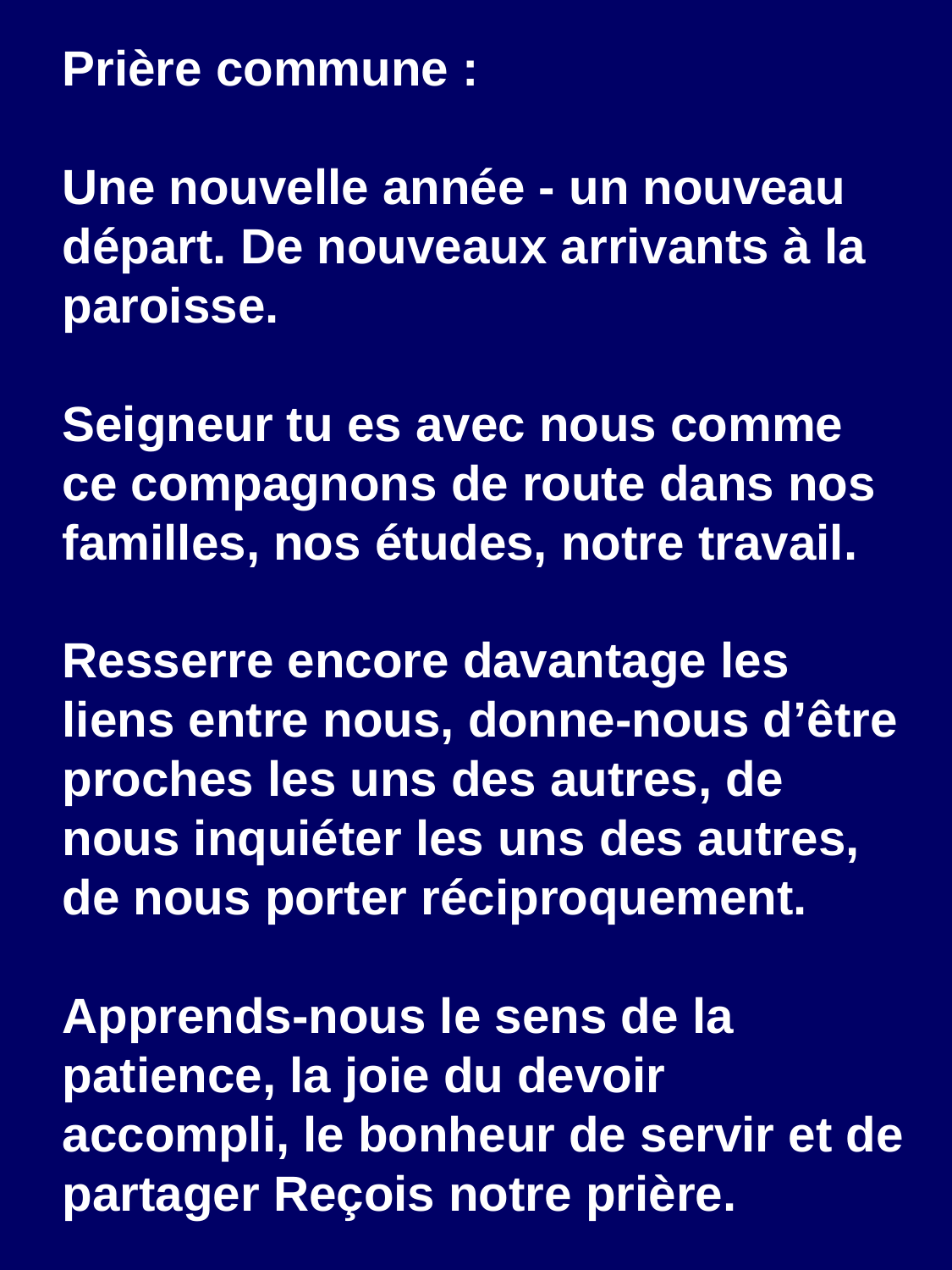

Prière commune :

Une nouvelle année - un nouveau départ. De nouveaux arrivants à la paroisse.

Seigneur tu es avec nous comme ce compagnons de route dans nos familles, nos études, notre travail.

Resserre encore davantage les liens entre nous, donne-nous d’être proches les uns des autres, de nous inquiéter les uns des autres, de nous porter réciproquement.

Apprends-nous le sens de la patience, la joie du devoir accompli, le bonheur de servir et de partager Reçois notre prière.

AMEN